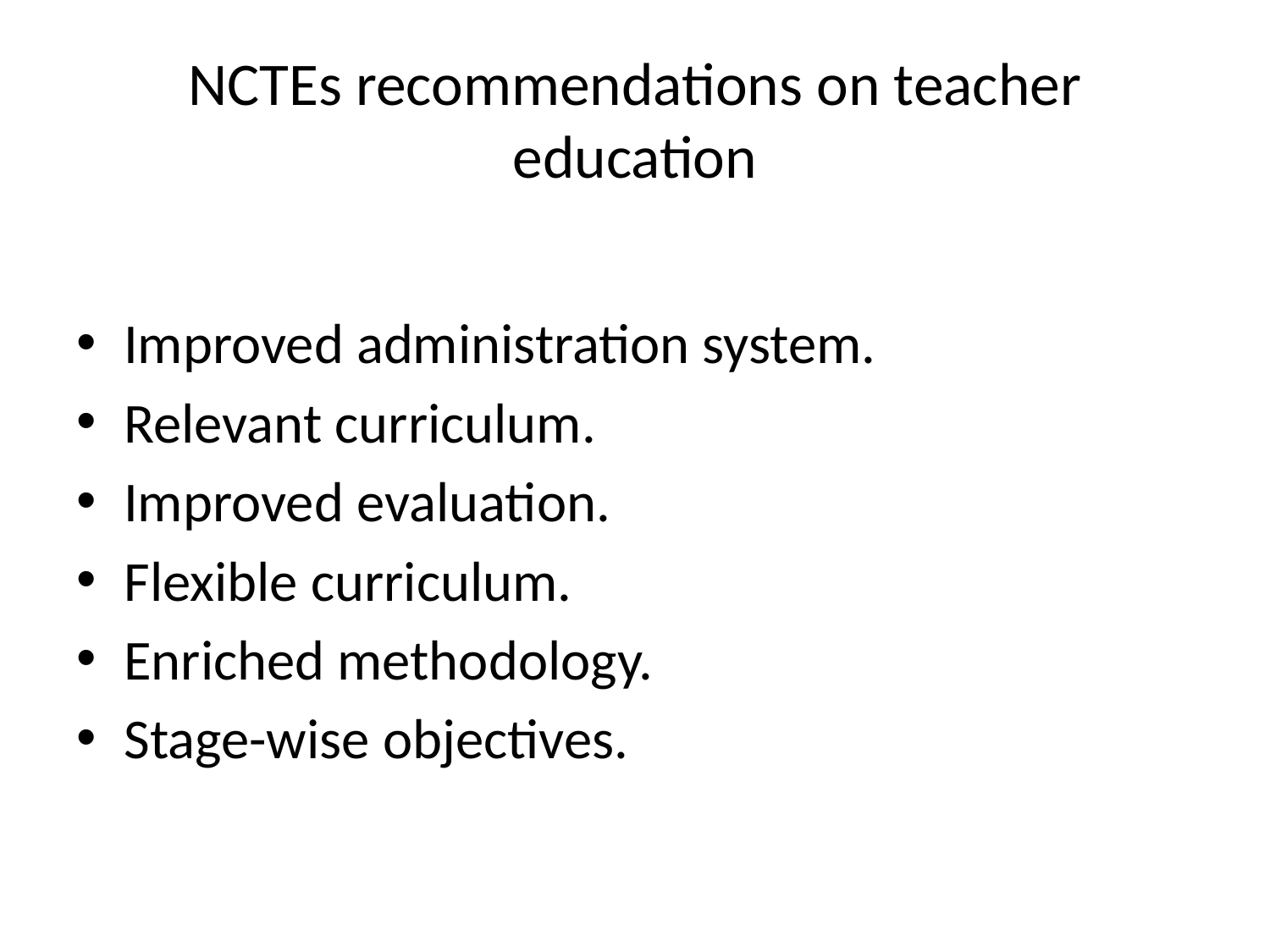

# NCTEs recommendations on teacher education

Improved administration system.
Relevant curriculum.
Improved evaluation.
Flexible curriculum.
Enriched methodology.
Stage-wise objectives.